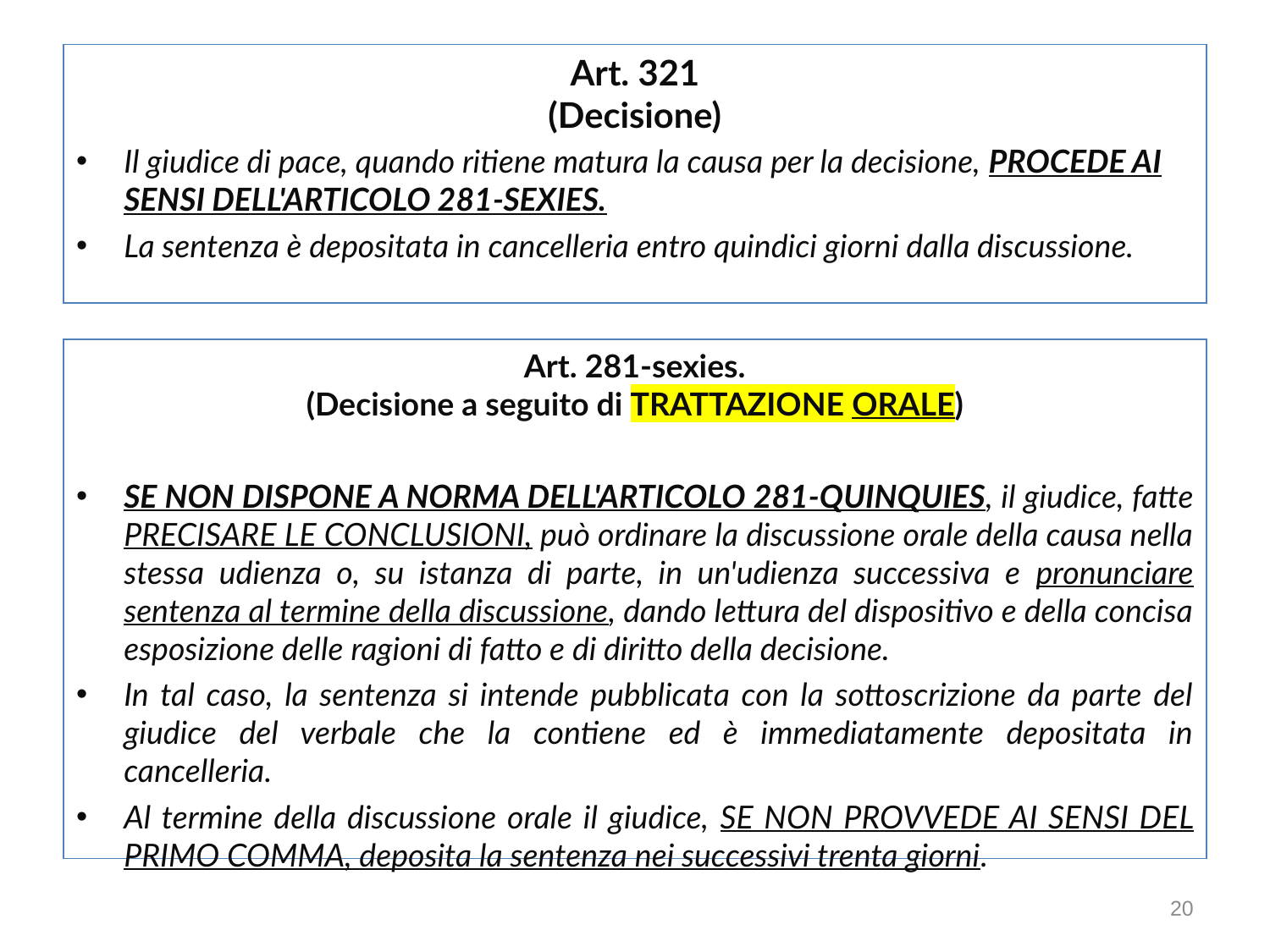

Art. 321
(Decisione)
Il giudice di pace, quando ritiene matura la causa per la decisione, PROCEDE AI SENSI DELL'ARTICOLO 281-SEXIES.
La sentenza è depositata in cancelleria entro quindici giorni dalla discussione.

Art. 281-sexies.
(Decisione a seguito di TRATTAZIONE ORALE)

SE NON DISPONE A NORMA DELL'ARTICOLO 281-QUINQUIES, il giudice, fatte PRECISARE LE CONCLUSIONI, può ordinare la discussione orale della causa nella stessa udienza o, su istanza di parte, in un'udienza successiva e pronunciare sentenza al termine della discussione, dando lettura del dispositivo e della concisa esposizione delle ragioni di fatto e di diritto della decisione.
In tal caso, la sentenza si intende pubblicata con la sottoscrizione da parte del giudice del verbale che la contiene ed è immediatamente depositata in cancelleria.
Al termine della discussione orale il giudice, SE NON PROVVEDE AI SENSI DEL PRIMO COMMA, deposita la sentenza nei successivi trenta giorni.

20